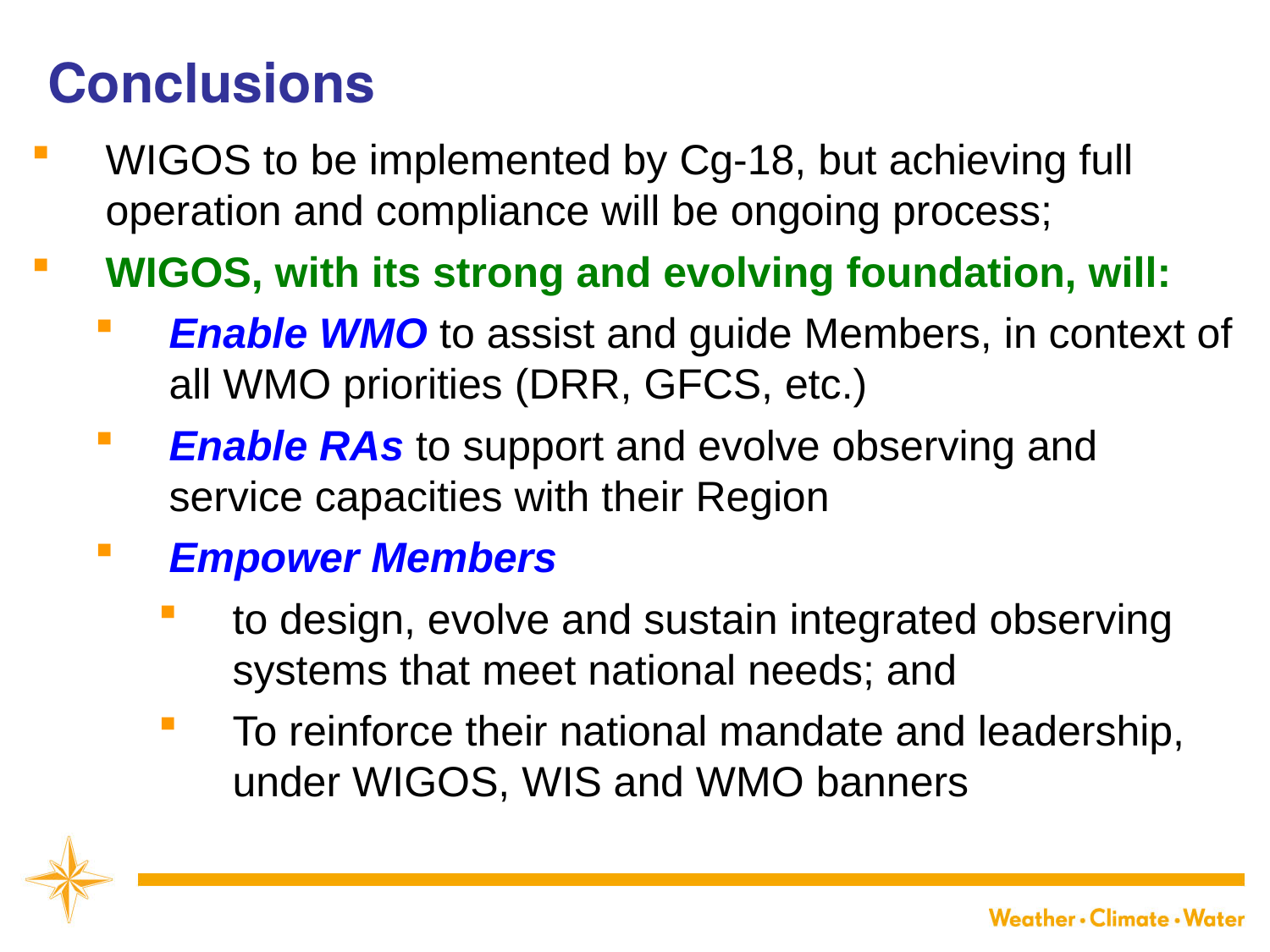

# Conclusions
WIGOS to be implemented by Cg-18, but achieving full operation and compliance will be ongoing process;
WIGOS, with its strong and evolving foundation, will:
Enable WMO to assist and guide Members, in context of all WMO priorities (DRR, GFCS, etc.)
Enable RAs to support and evolve observing and service capacities with their Region
Empower Members
to design, evolve and sustain integrated observing systems that meet national needs; and
To reinforce their national mandate and leadership, under WIGOS, WIS and WMO banners